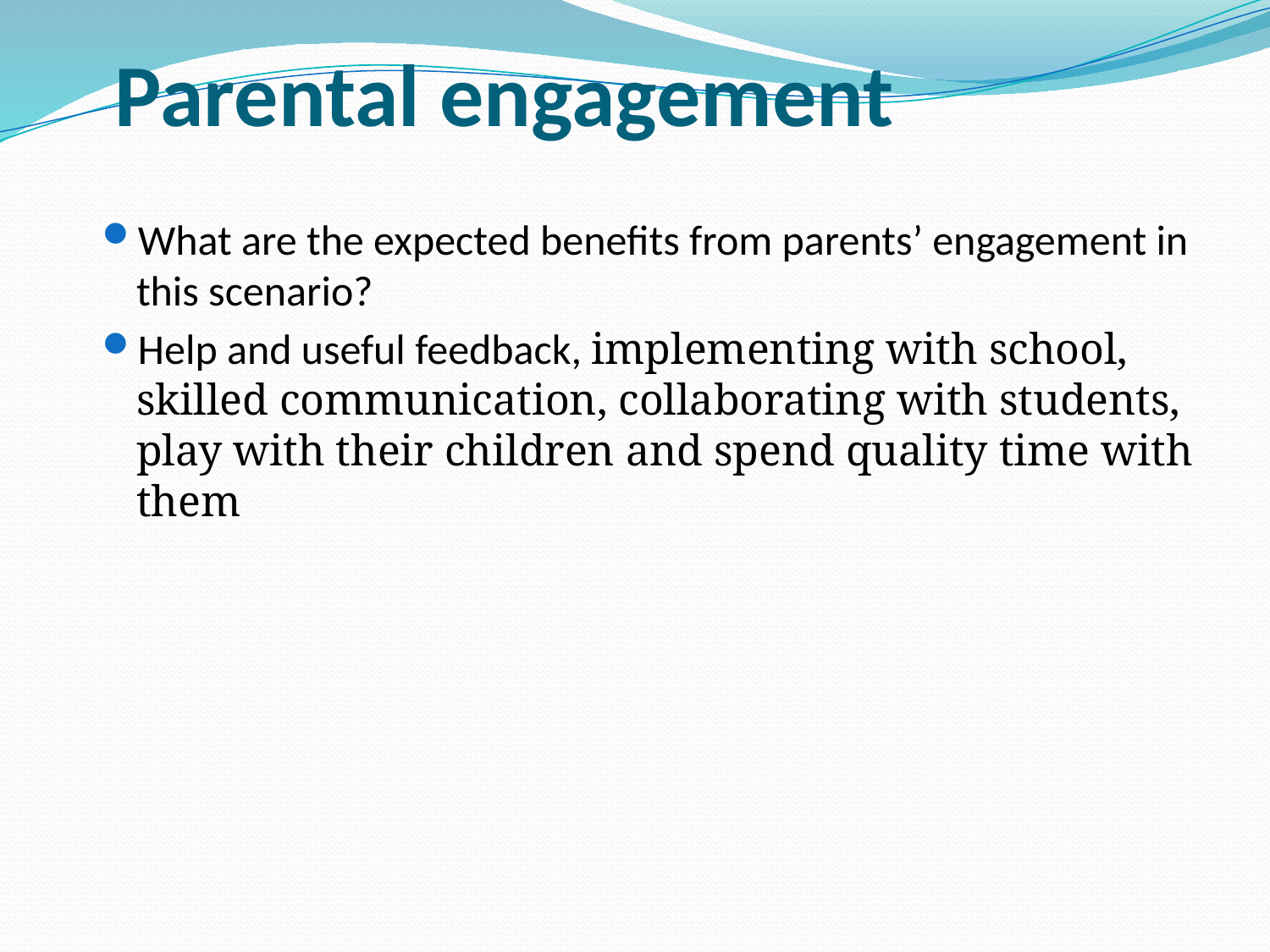

# Parental engagement
What are the expected benefits from parents’ engagement in this scenario?
Help and useful feedback, implementing with school, skilled communication, collaborating with students, play with their children and spend quality time with them